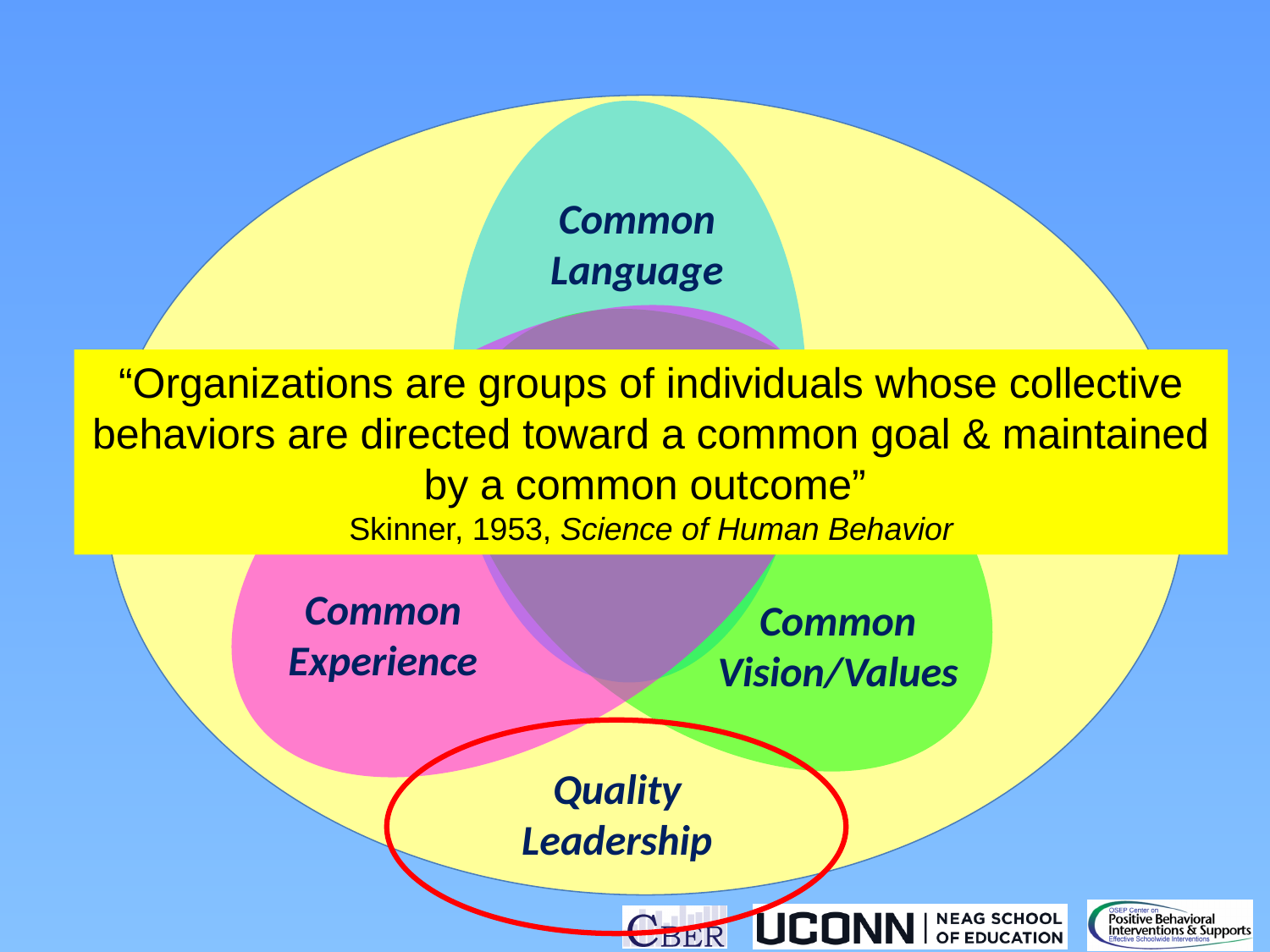

Common Language

“Organizations are groups of individuals whose collective behaviors are directed toward a common goal & maintained by a common outcome”
Skinner, 1953, Science of Human Behavior
# Effective Organizations
Common Experience
Common Vision/Values

Quality
Leadership